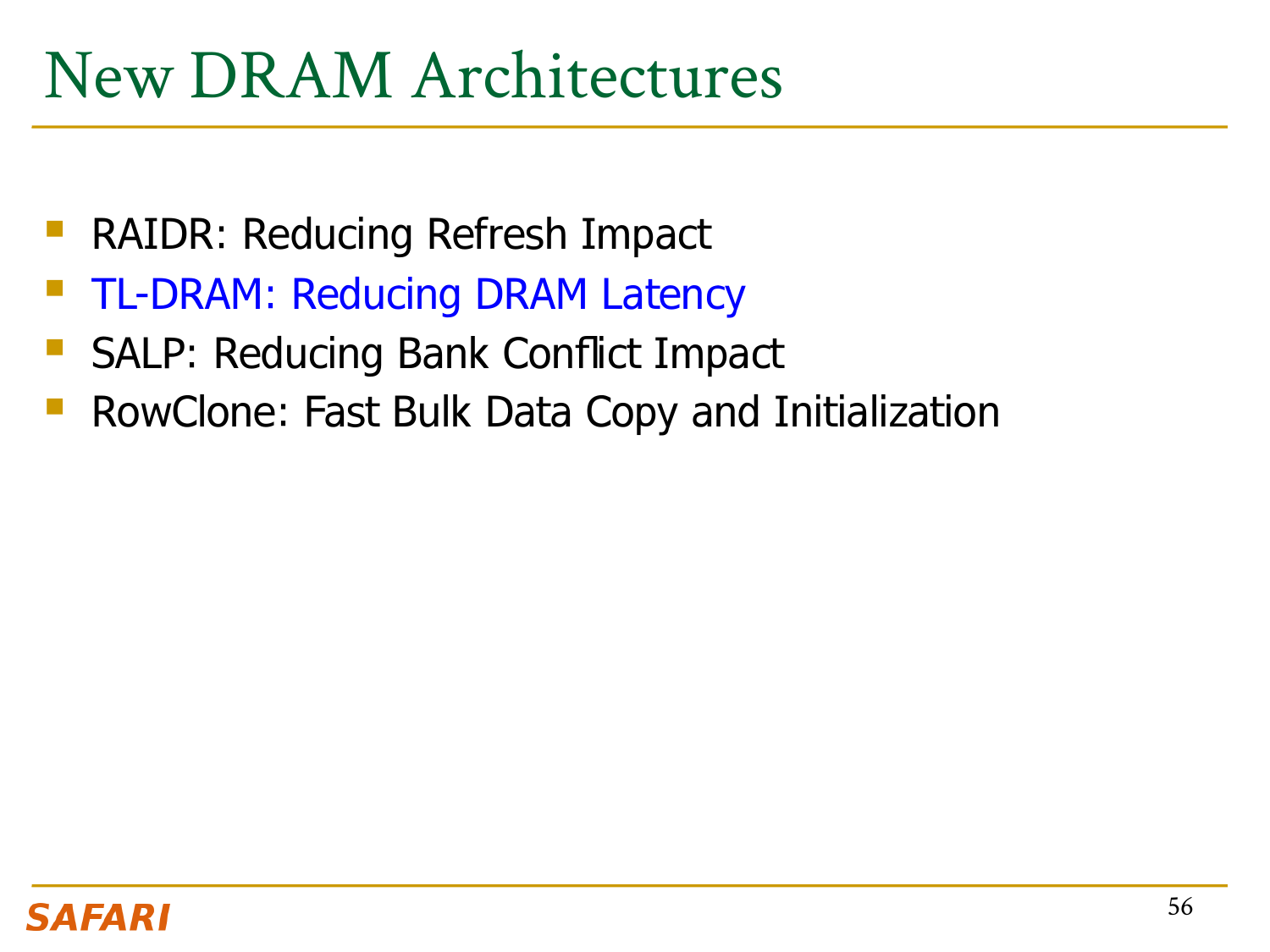

# New DRAM Architectures
RAIDR: Reducing Refresh Impact
TL-DRAM: Reducing DRAM Latency
SALP: Reducing Bank Conflict Impact
RowClone: Fast Bulk Data Copy and Initialization

56